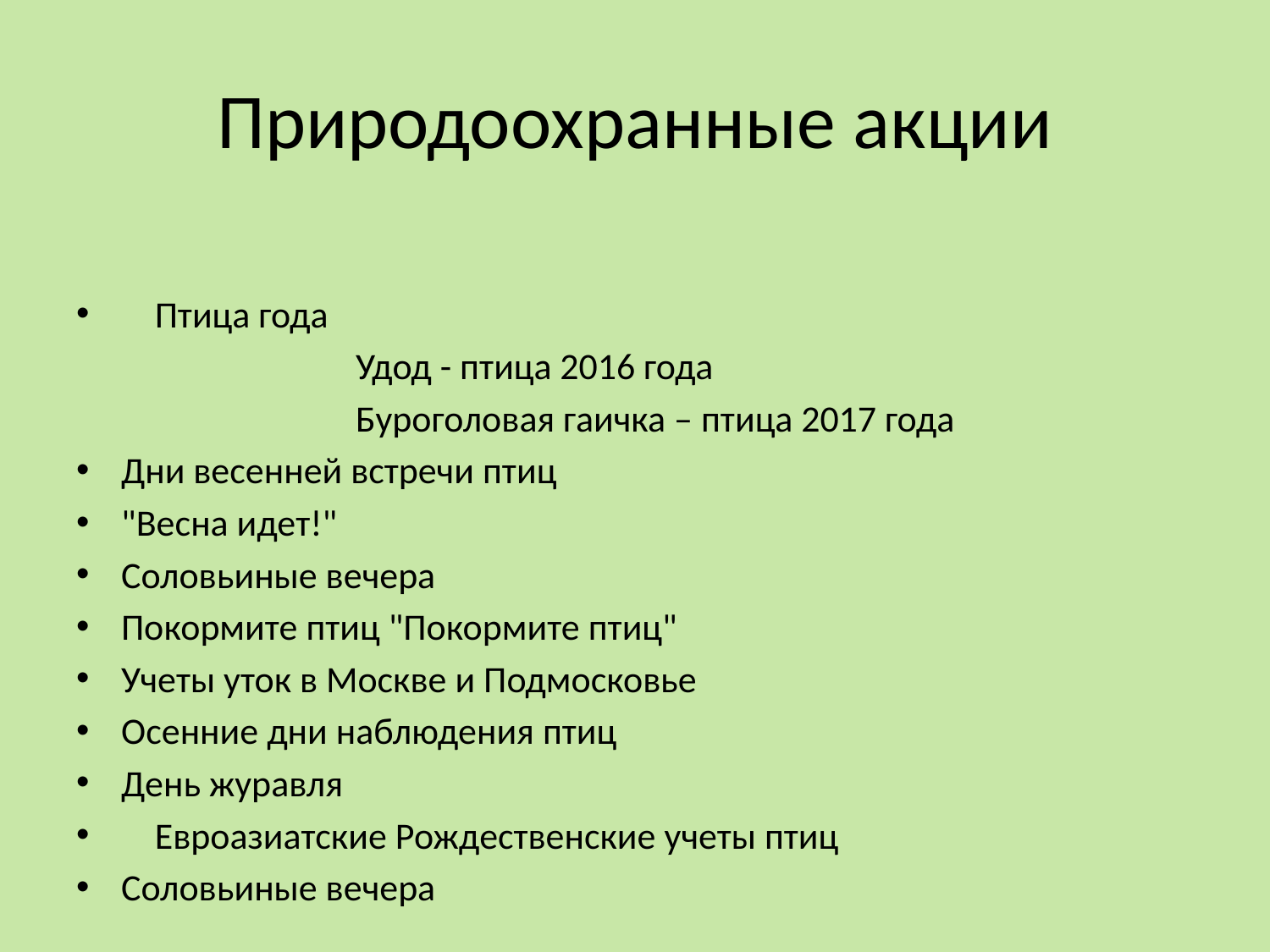

# Природоохранные акции

    Птица года
                                 Удод - птица 2016 года
                                 Буроголовая гаичка – птица 2017 года
Дни весенней встречи птиц
"Весна идет!"
Соловьиные вечера
Покормите птиц "Покормите птиц"
Учеты уток в Москве и Подмосковье
Осенние дни наблюдения птиц
День журавля
    Евроазиатские Рождественские учеты птиц
Соловьиные вечера